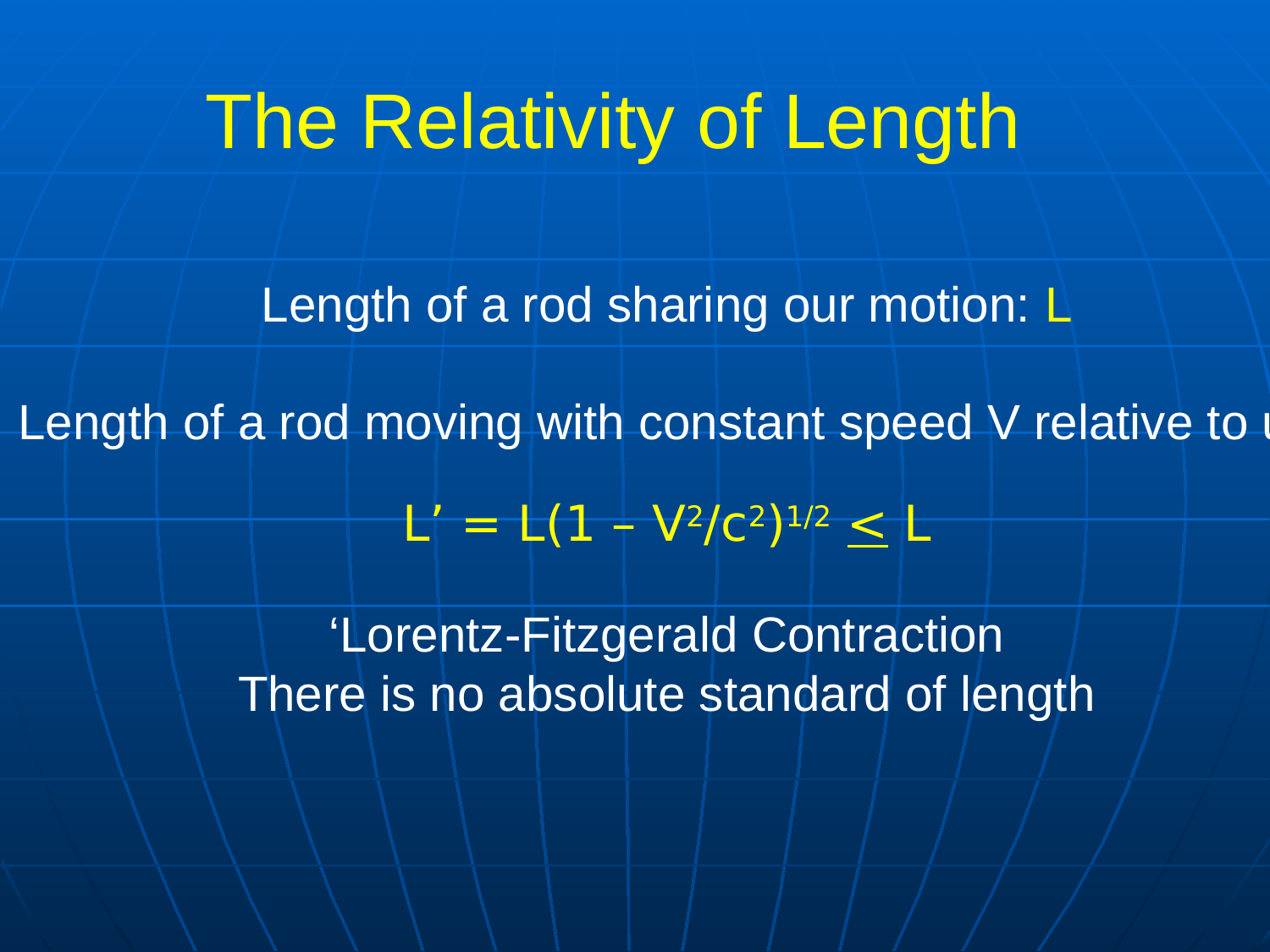

# The Relativity of Length
Length of a rod sharing our motion: L

Length of a rod moving with constant speed V relative to us

L’ = L(1 – V2/c2)1/2 < L

‘Lorentz-Fitzgerald Contraction
There is no absolute standard of length